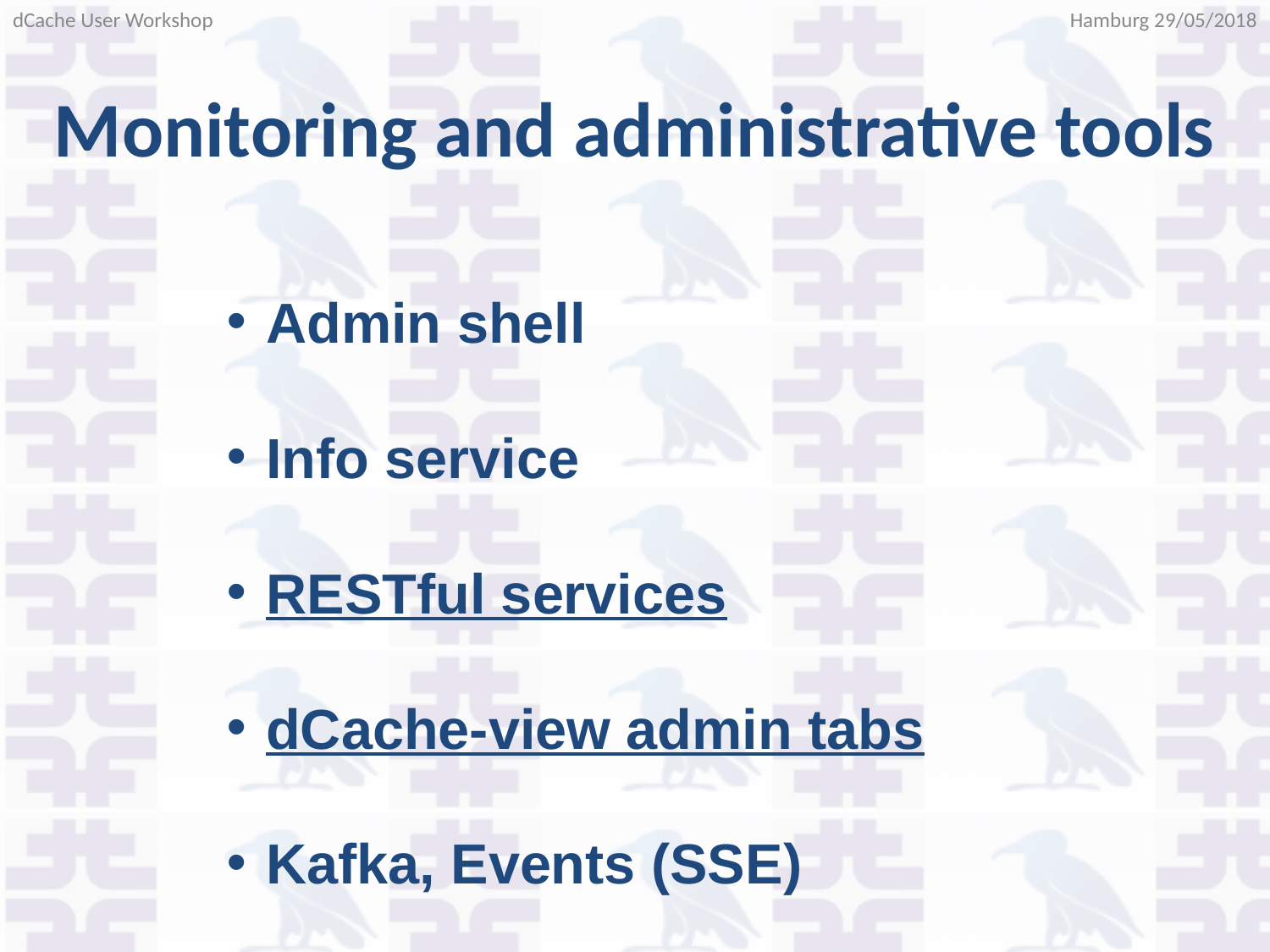

Hamburg 29/05/2018
dCache User Workshop
Monitoring and administrative tools
Admin shell
Info service
RESTful services
dCache-view admin tabs
Kafka, Events (SSE)